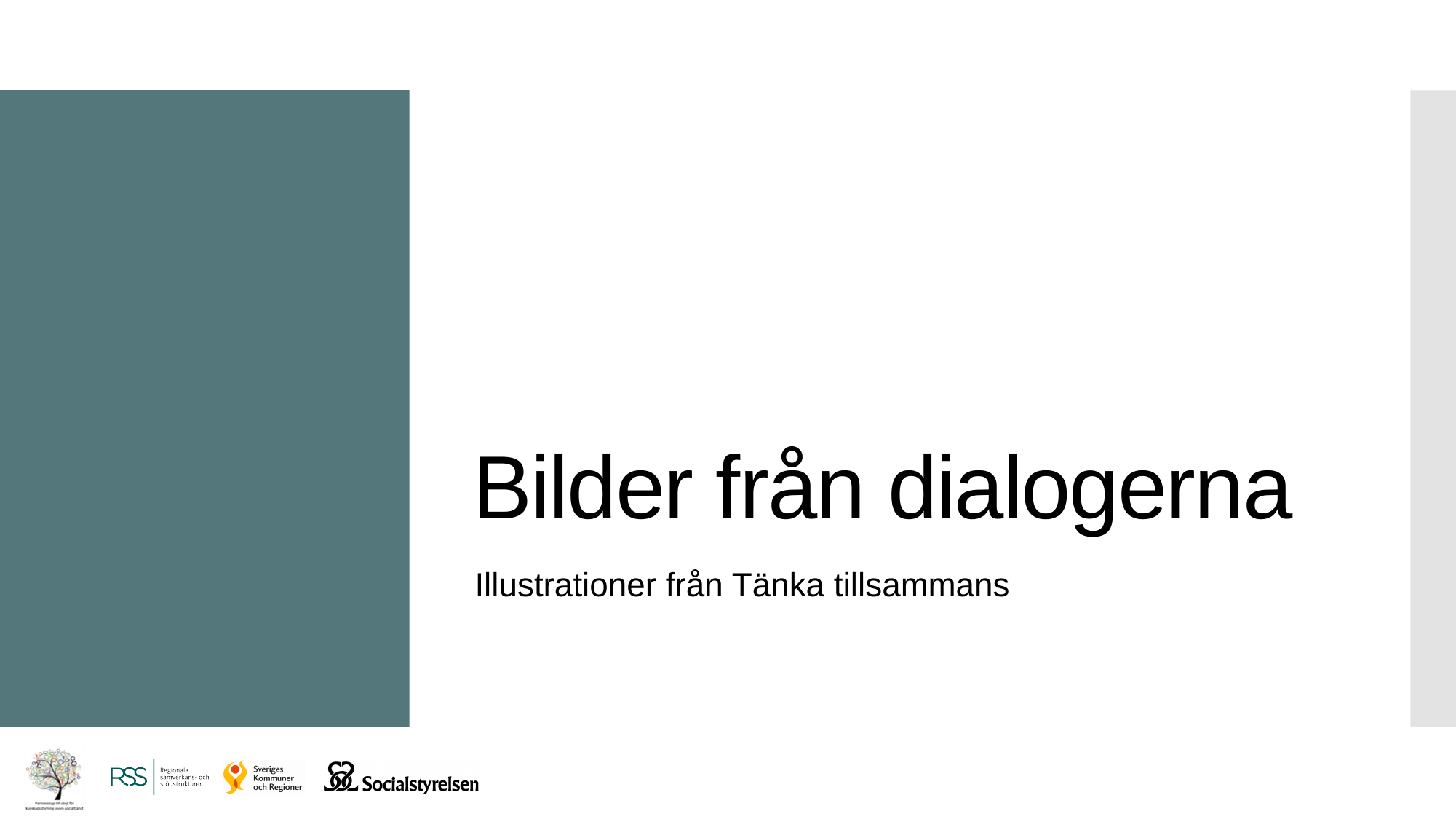

# Bilder från dialogerna
Illustrationer från Tänka tillsammans